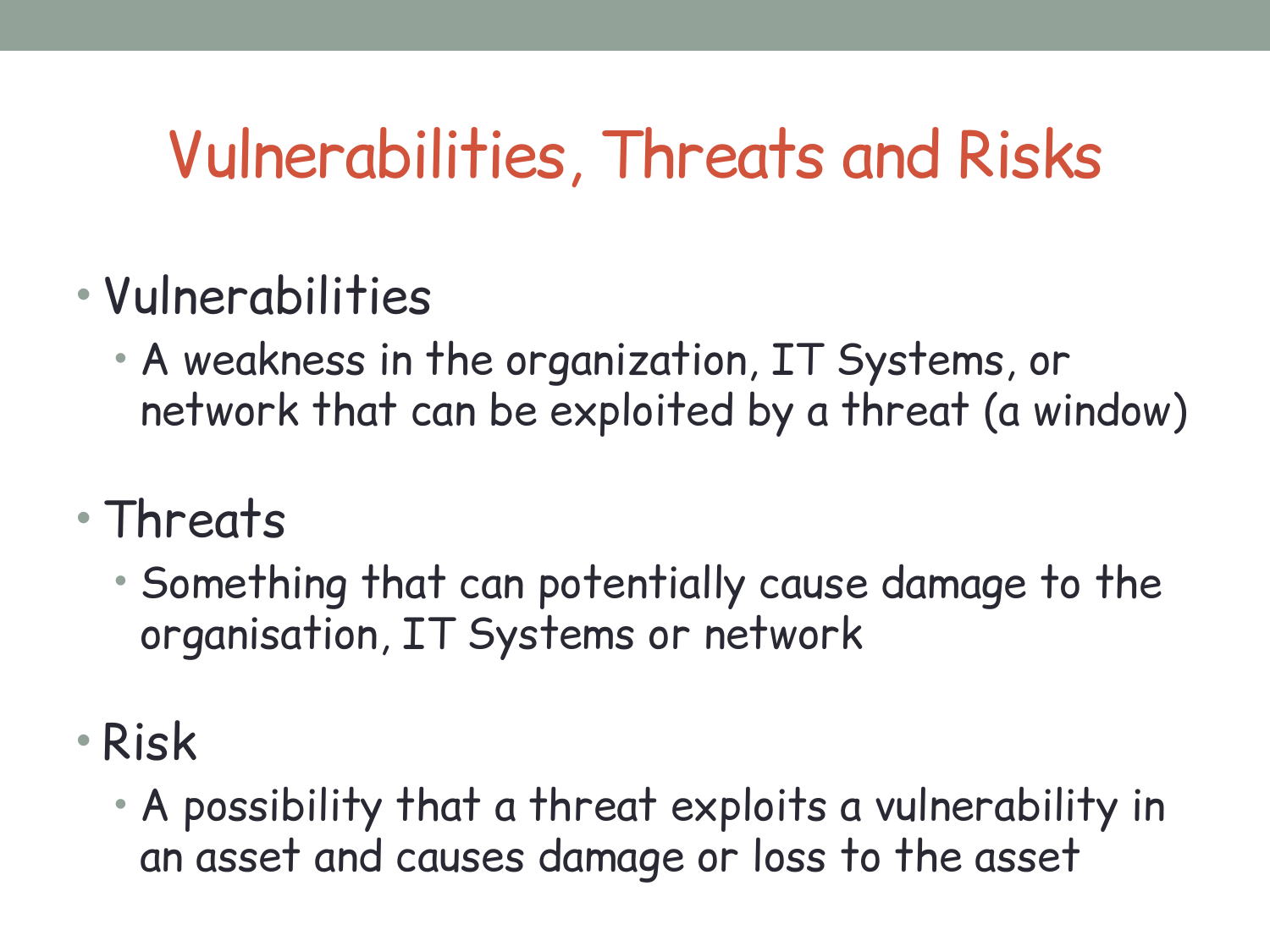

# Vulnerabilities, Threats and Risks

Vulnerabilities
A weakness in the organization, IT Systems, or network that can be exploited by a threat (a window)

Threats
Something that can potentially cause damage to the organisation, IT Systems or network

Risk
A possibility that a threat exploits a vulnerability in an asset and causes damage or loss to the asset